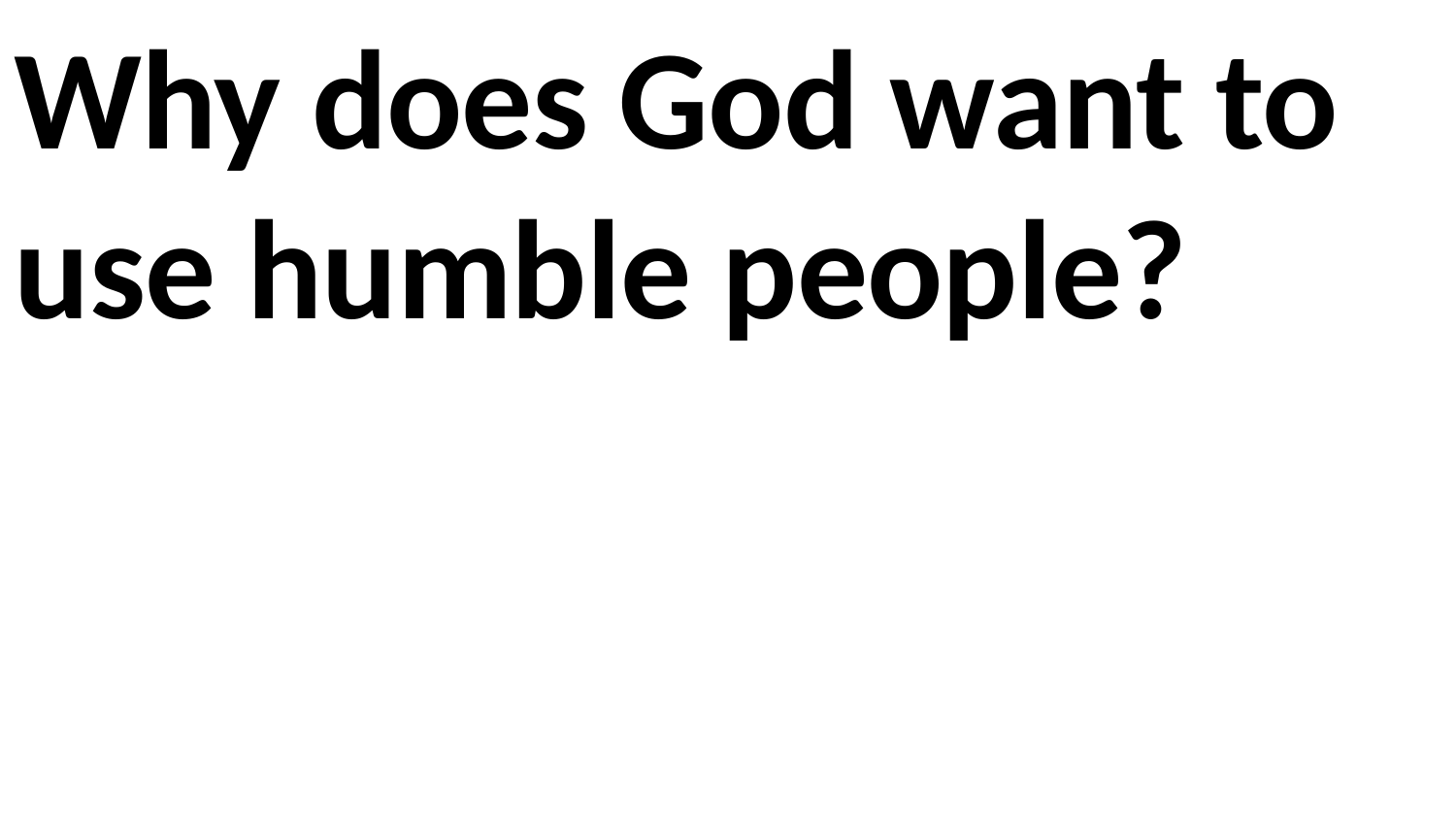

Why does God want to use humble people?